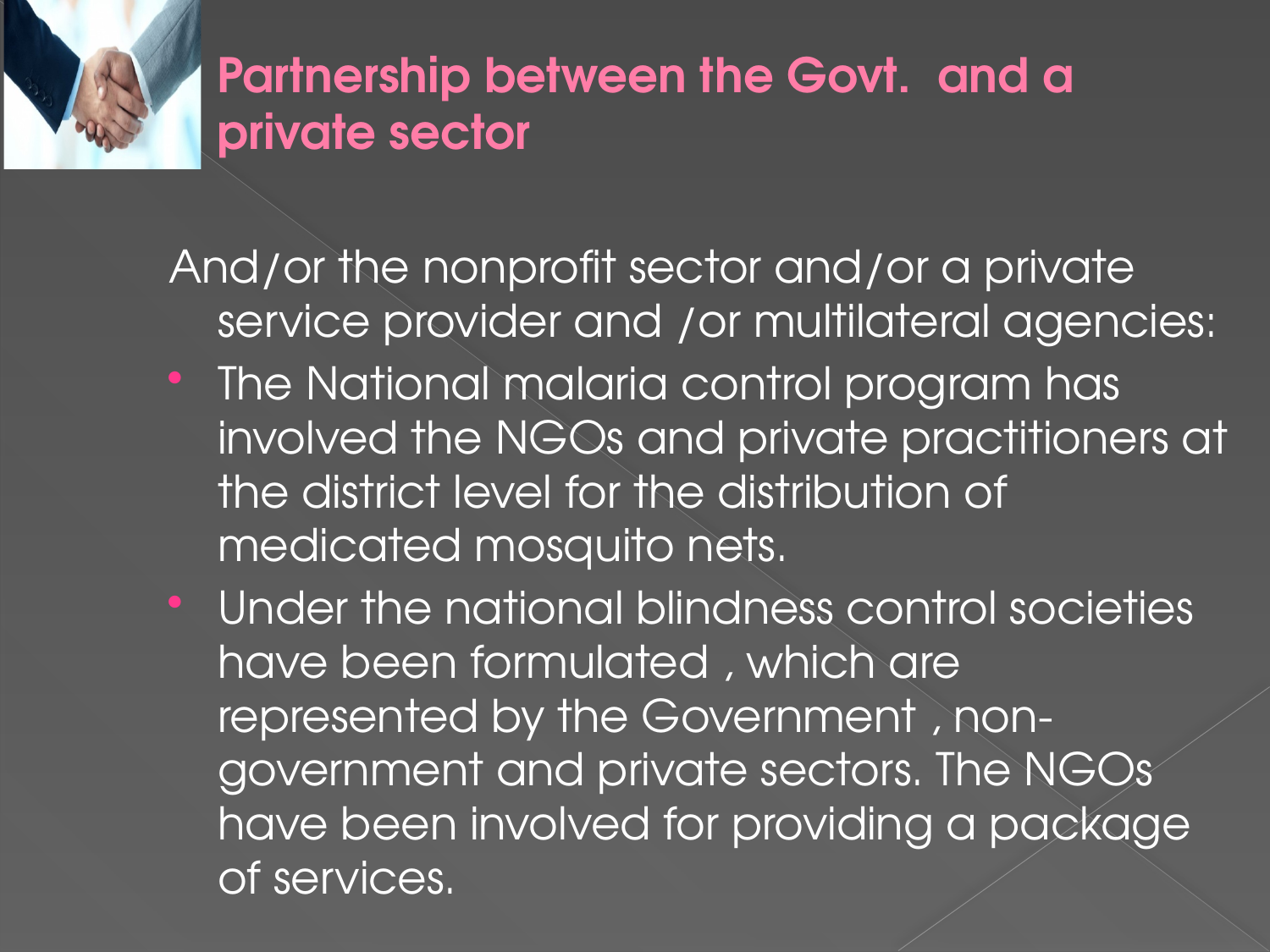

# Partnership between the Govt.  and a private sector

And/or the nonprofit sector and/or a private service provider and /or multilateral agencies:
The National malaria control program has involved the NGOs and private practitioners at the district level for the distribution of medicated mosquito nets.
Under the national blindness control societies have been formulated , which are represented by the Government , non-government and private sectors. The NGOs have been involved for providing a package of services.